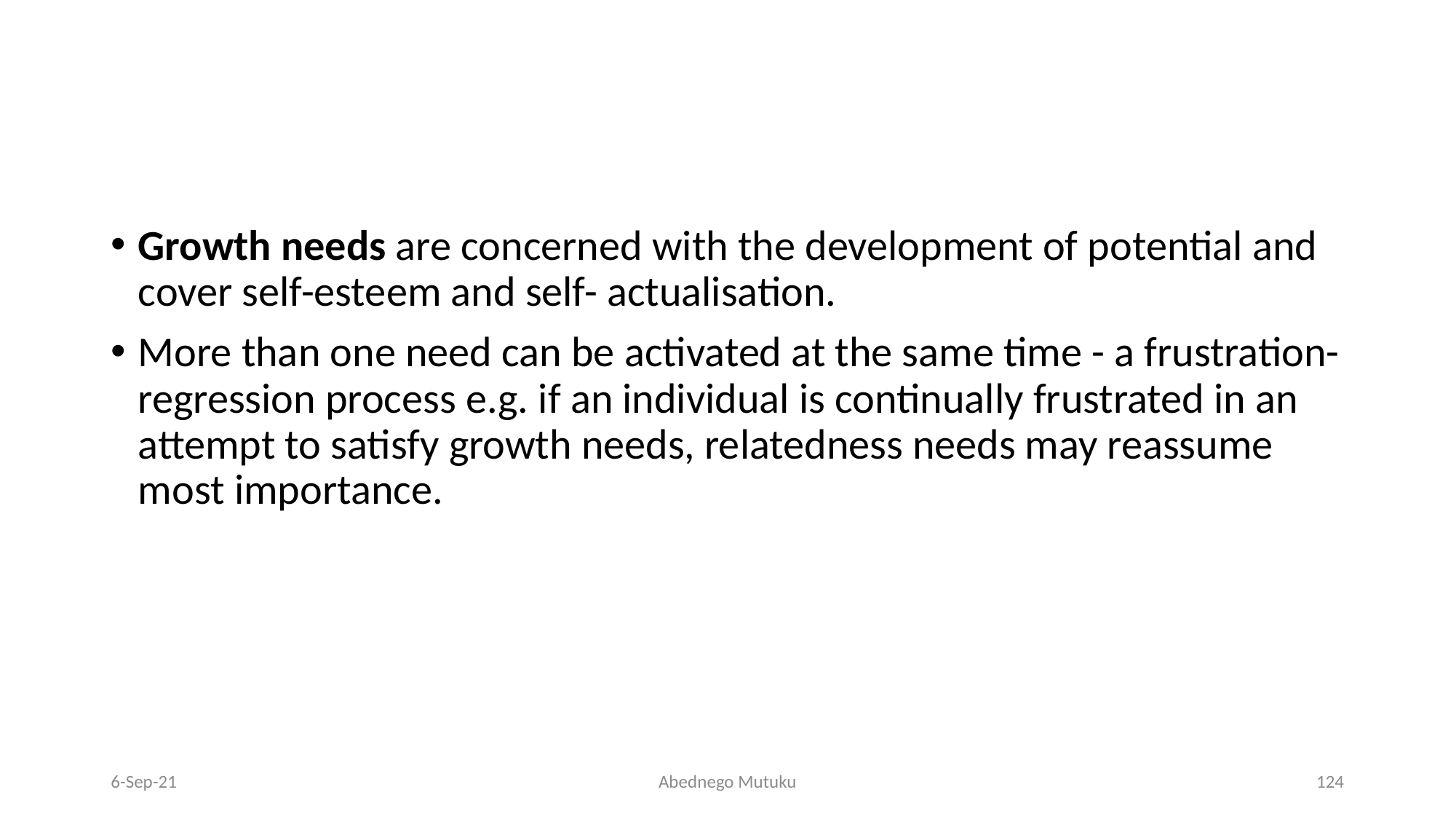

#
Growth needs are concerned with the development of potential and cover self-esteem and self- actualisation.
More than one need can be activated at the same time - a frustration-regression process e.g. if an individual is continually frustrated in an attempt to satisfy growth needs, relatedness needs may reassume most importance.

6-Sep-21
Abednego Mutuku
124